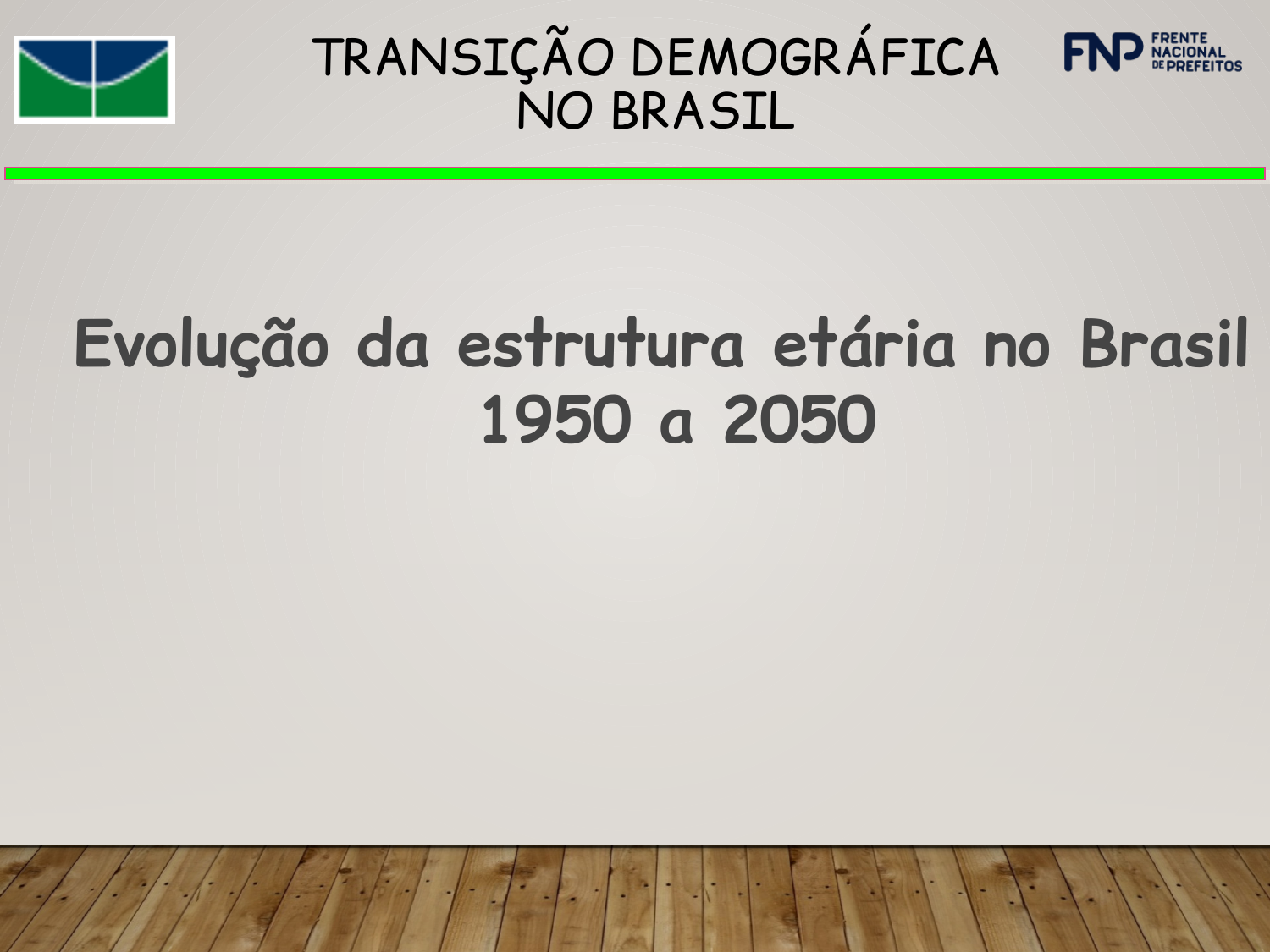

TRANSIÇÃO DEMOGRÁFICA NO BRASIL

Evolução da estrutura etária no Brasil
1950 a 2050